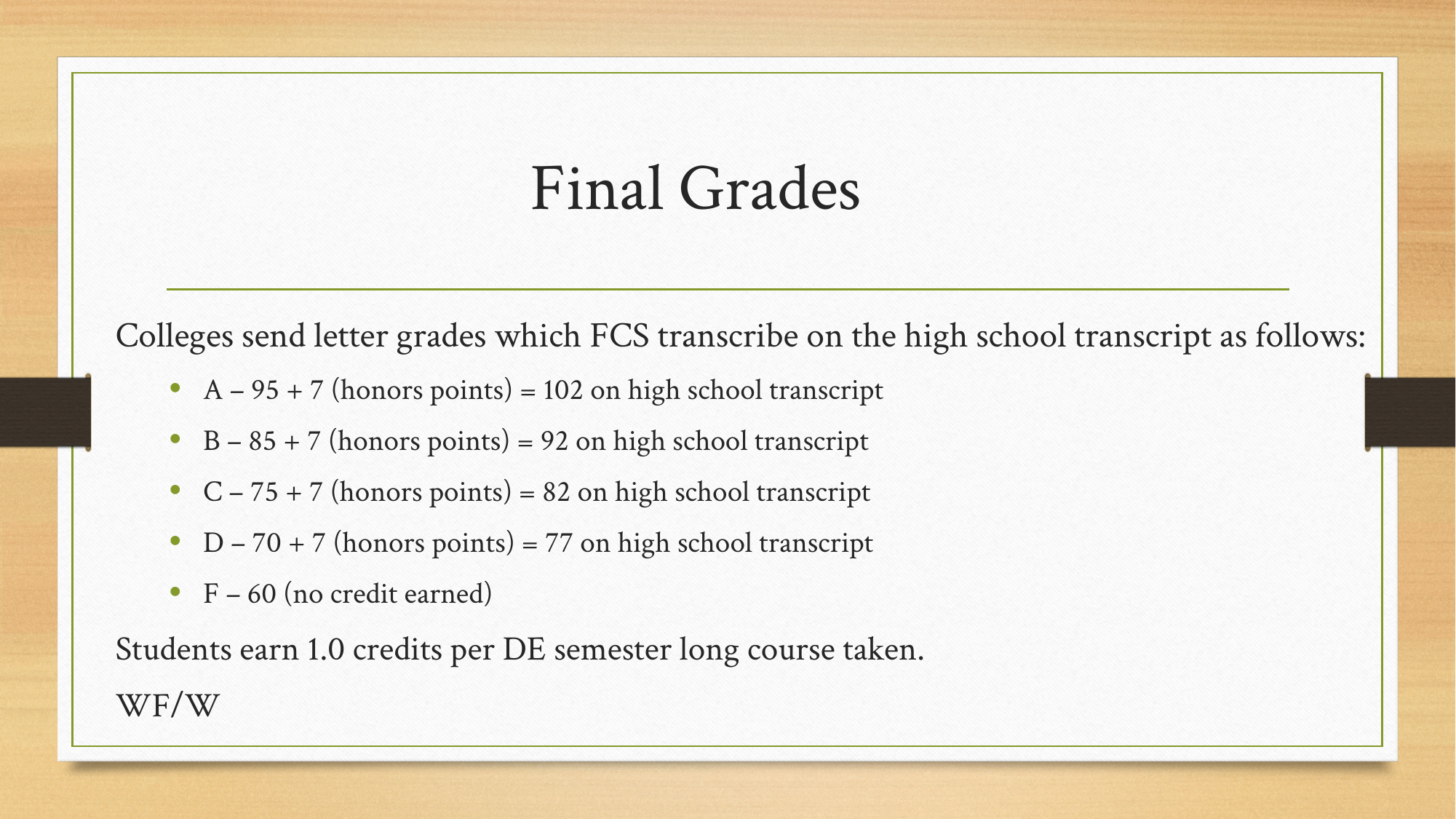

# Final Grades
Colleges send letter grades which FCS transcribe on the high school transcript as follows:
A – 95 + 7 (honors points) = 102 on high school transcript
B – 85 + 7 (honors points) = 92 on high school transcript
C – 75 + 7 (honors points) = 82 on high school transcript
D – 70 + 7 (honors points) = 77 on high school transcript
F – 60 (no credit earned)
Students earn 1.0 credits per DE semester long course taken.
WF/W